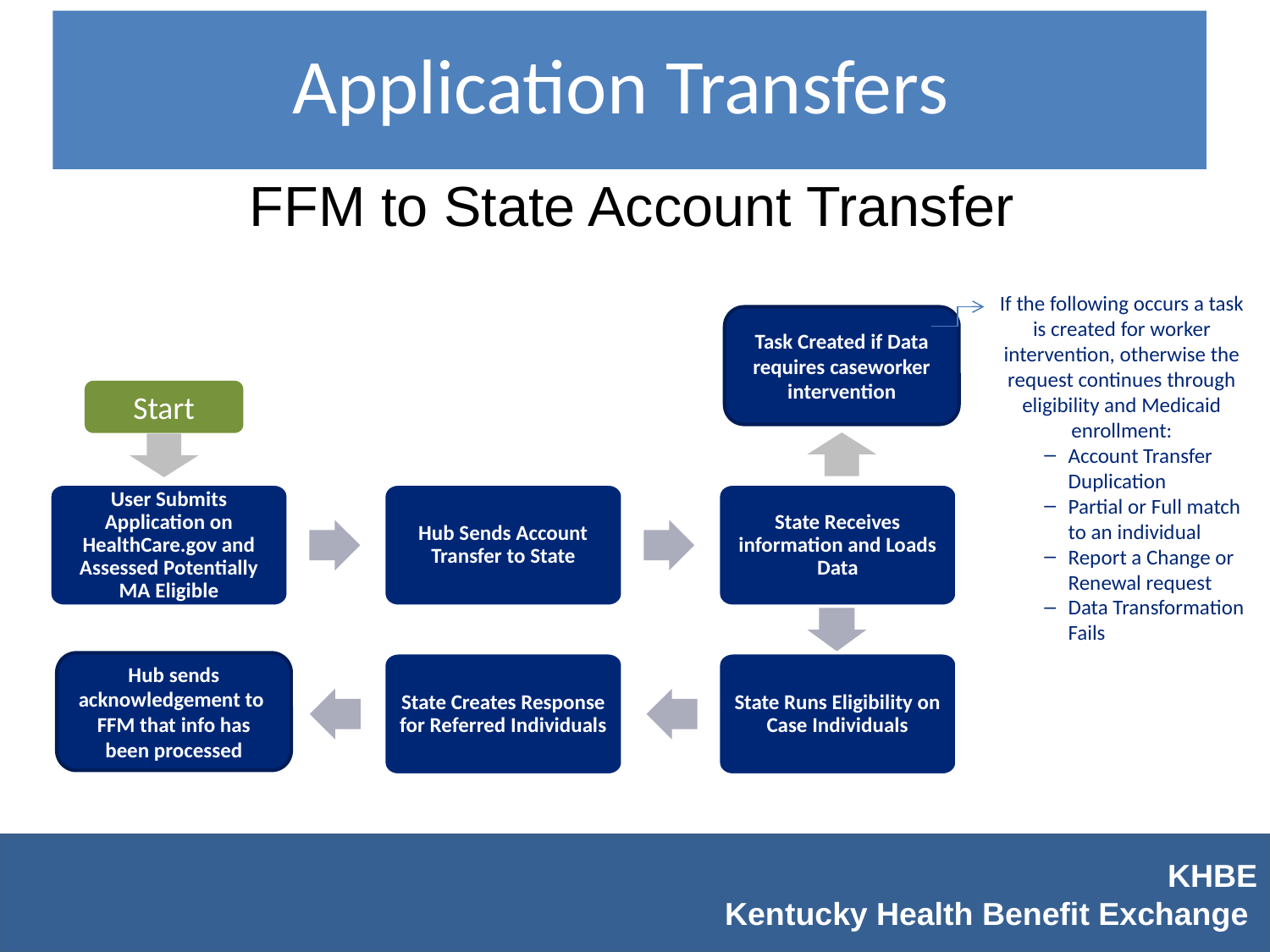

Application Transfers
# FFM to State Account Transfer
If the following occurs a task is created for worker intervention, otherwise the request continues through eligibility and Medicaid enrollment:
Account Transfer Duplication
Partial or Full match to an individual
Report a Change or Renewal request
Data Transformation Fails

Task Created if Data requires caseworker intervention
Start

User Submits Application on HealthCare.gov and Assessed Potentially MA Eligible
Hub Sends Account Transfer to State
State Receives information and Loads Data

State Creates Response for Referred Individuals
State Runs Eligibility on Case Individuals

Hub sends acknowledgement to  FFM that info has been processed

KHBE
Kentucky Health Benefit Exchange